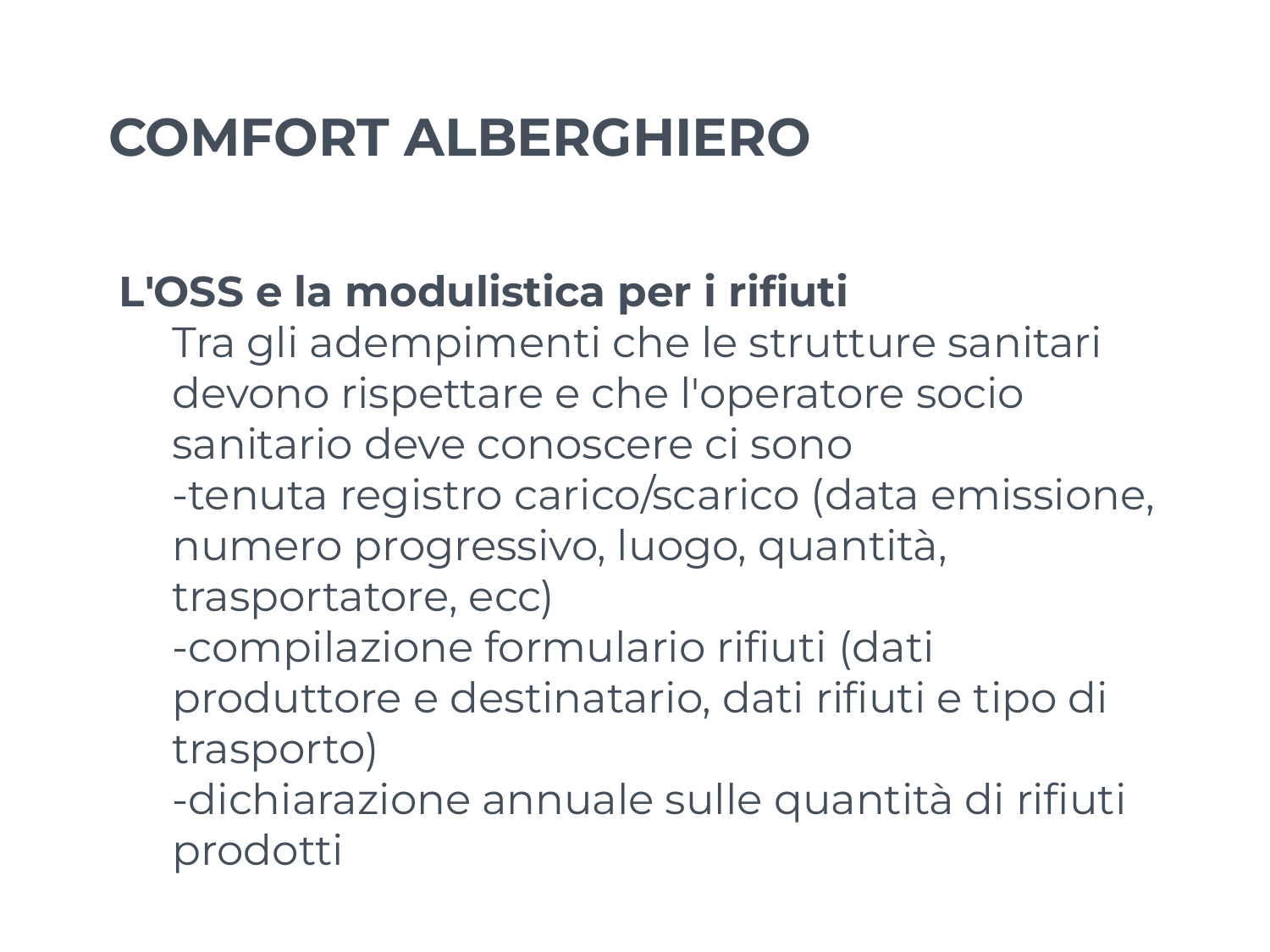

# COMFORT ALBERGHIERO
L'OSS e la modulistica per i rifiuti
Tra gli adempimenti che le strutture sanitari devono rispettare e che l'operatore socio sanitario deve conoscere ci sono
-tenuta registro carico/scarico (data emissione, numero progressivo, luogo, quantità, trasportatore, ecc)
-compilazione formulario rifiuti (dati produttore e destinatario, dati rifiuti e tipo di trasporto)
-dichiarazione annuale sulle quantità di rifiuti prodotti